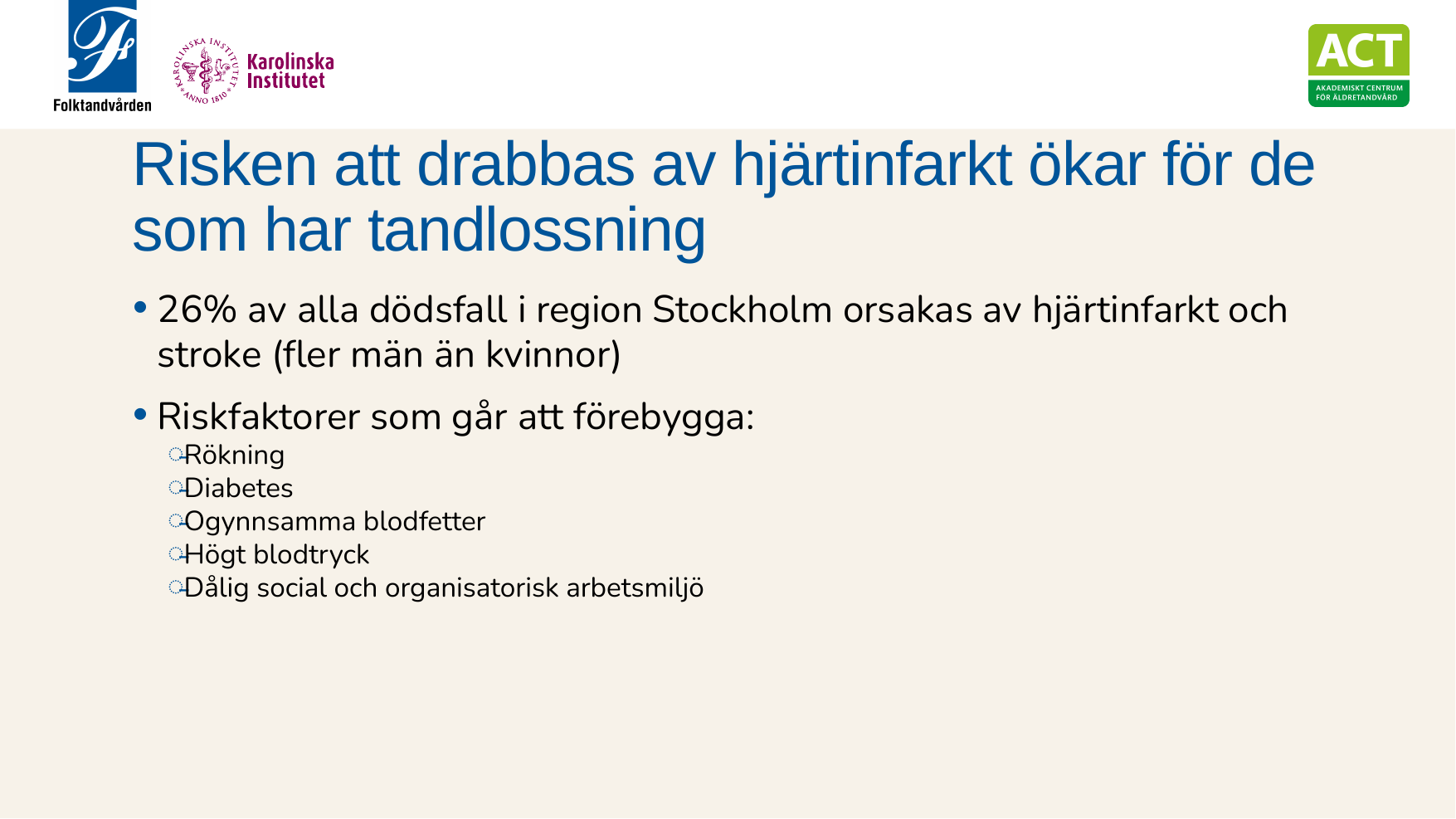

# Risken att drabbas av hjärtinfarkt ökar för de som har tandlossning
26% av alla dödsfall i region Stockholm orsakas av hjärtinfarkt och stroke (fler män än kvinnor)
Riskfaktorer som går att förebygga:
Rökning
Diabetes
Ogynnsamma blodfetter
Högt blodtryck
Dålig social och organisatorisk arbetsmiljö